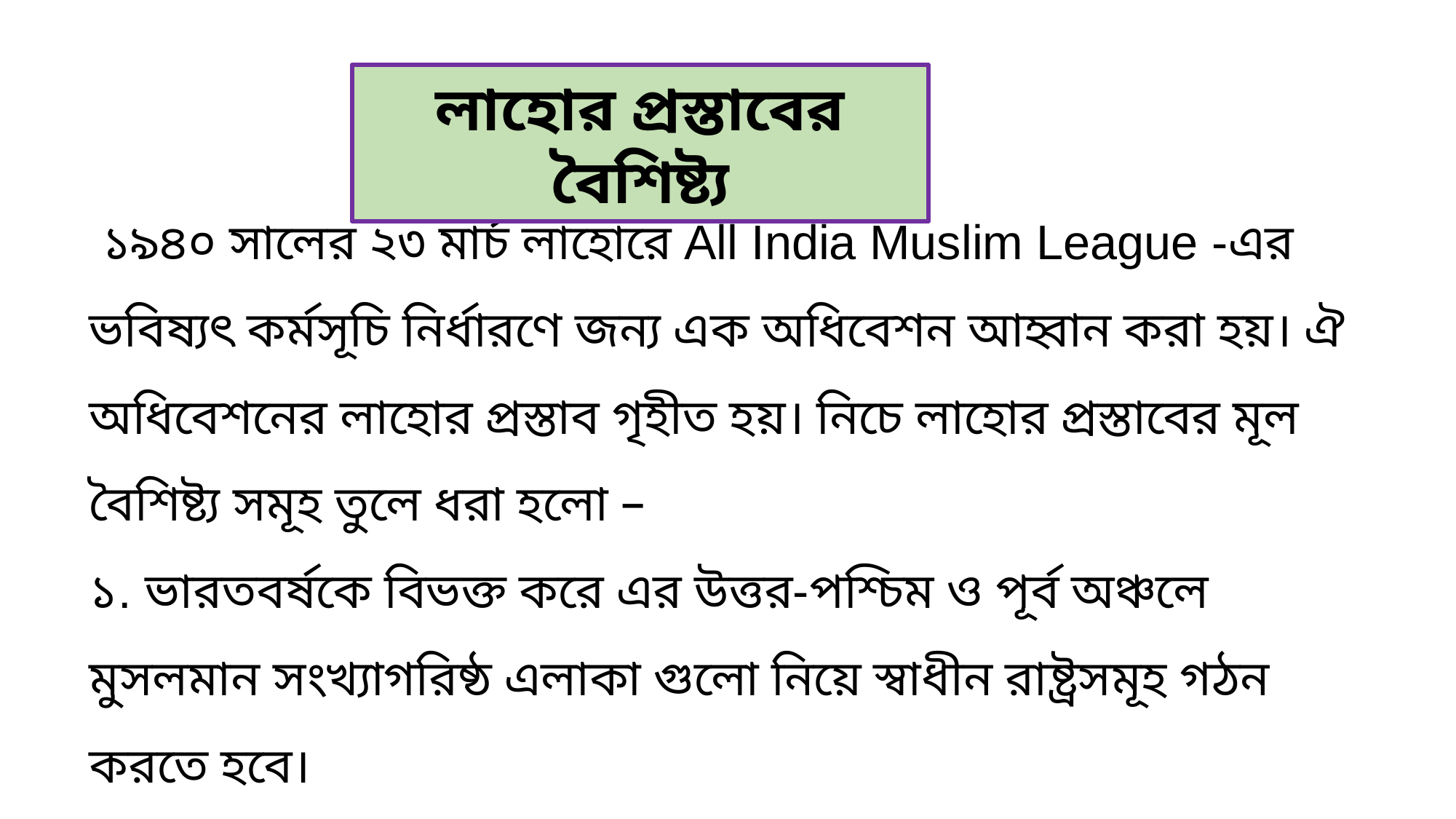

লাহোর প্রস্তাবের বৈশিষ্ট্য
 ১৯৪০ সালের ২৩ মার্চ লাহোরে All India Muslim League -এর ভবিষ্যৎ কর্মসূচি নির্ধারণে জন্য এক অধিবেশন আহ্বান করা হয়। ঐ অধিবেশনের লাহোর প্রস্তাব গৃহীত হয়। নিচে লাহোর প্রস্তাবের মূল বৈশিষ্ট্য সমূহ তুলে ধরা হলো –
১. ভারতবর্ষকে বিভক্ত করে এর উত্তর-পশ্চিম ও পূর্ব অঞ্চলে মুসলমান সংখ্যাগরিষ্ঠ এলাকা গুলো নিয়ে স্বাধীন রাষ্ট্রসমূহ গঠন করতে হবে।
২. উল্লিখিত স্বাধীন রাষ্ট্র সমূহের অধীন ইউনিট বা প্রদেশগুলো স্বায়ত্তশাসিত ও সার্বভৌম হবে।